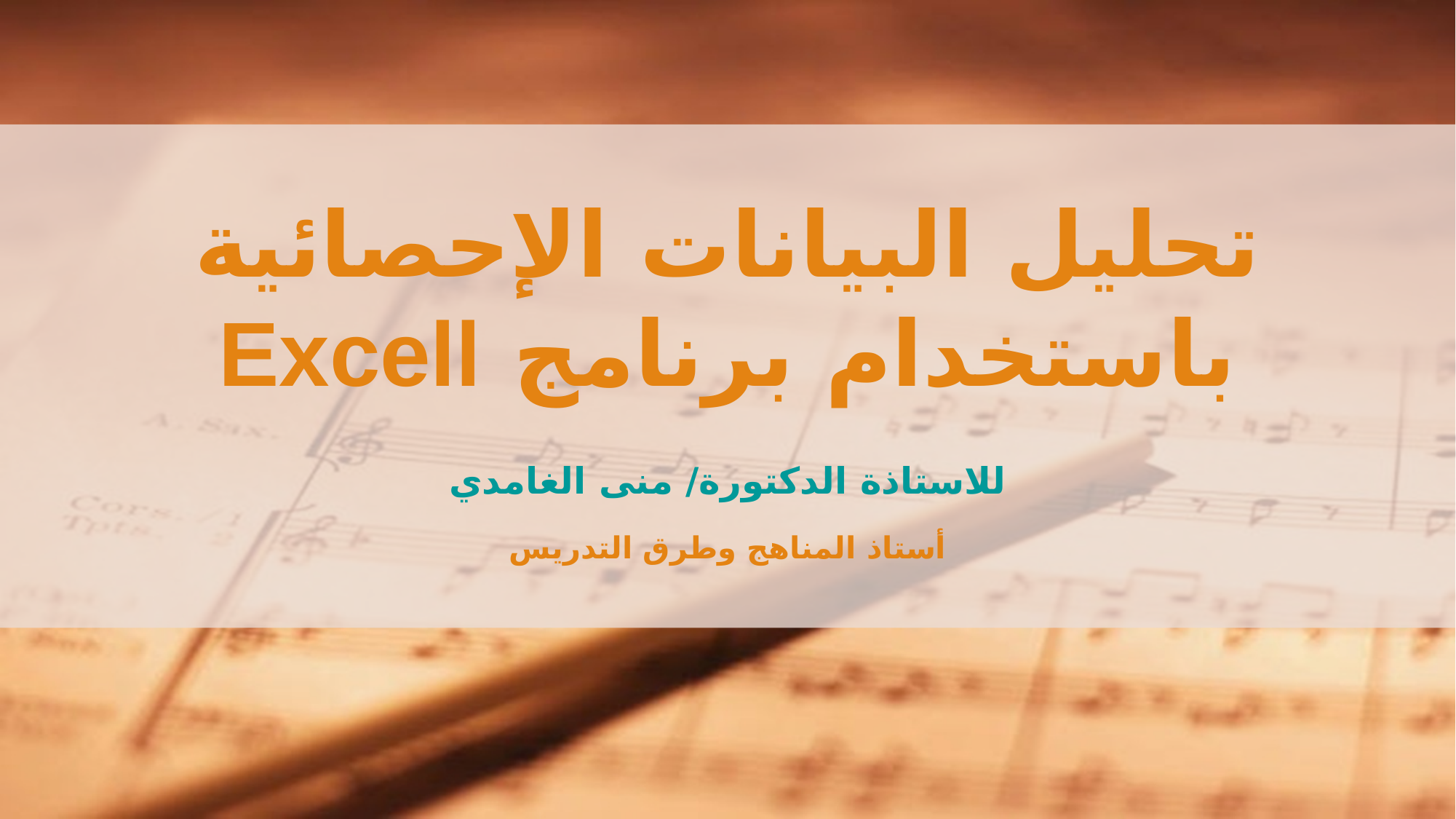

# تحليل البيانات الإحصائية باستخدام برنامج Excell
للاستاذة الدكتورة/ منى الغامدي
أستاذ المناهج وطرق التدريس